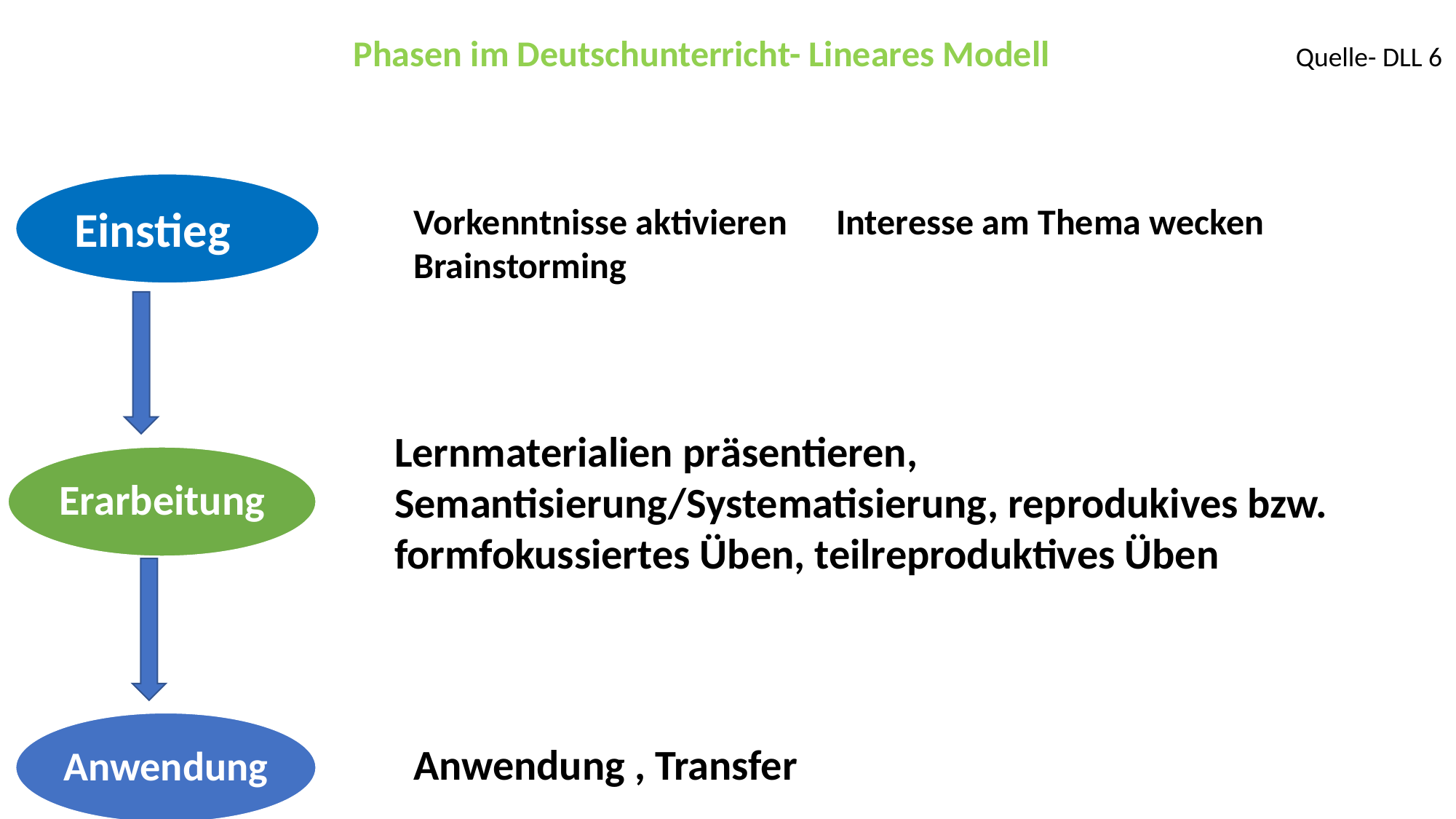

Phasen im Deutschunterricht- Lineares Modell                              Quelle- DLL 6

Einstieg
Vorkenntnisse aktivieren      Interesse am Thema wecken      Brainstorming

Lernmaterialien präsentieren, Semantisierung/Systematisierung, reprodukives bzw. formfokussiertes Üben, teilreproduktives Üben

Erarbeitung

Anwendung
Anwendung , Transfer